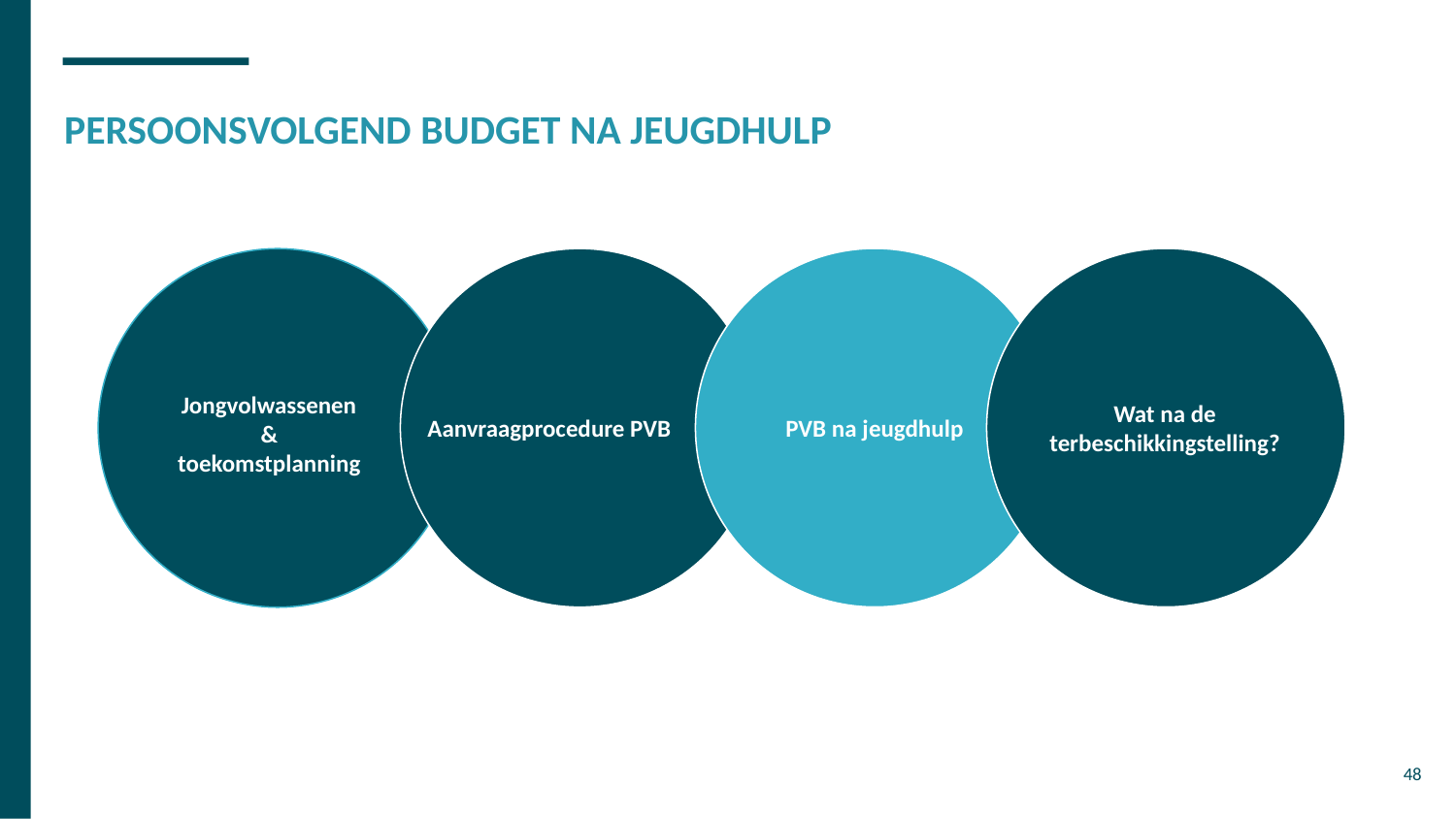

# PERSOONSVOLGEND BUDGET NA JEUGDHULP

Aanvraagprocedure PVB
PVB na jeugdhulp
Wat na de terbeschikkingstelling?
Jongvolwassenen
&
toekomstplanning
48